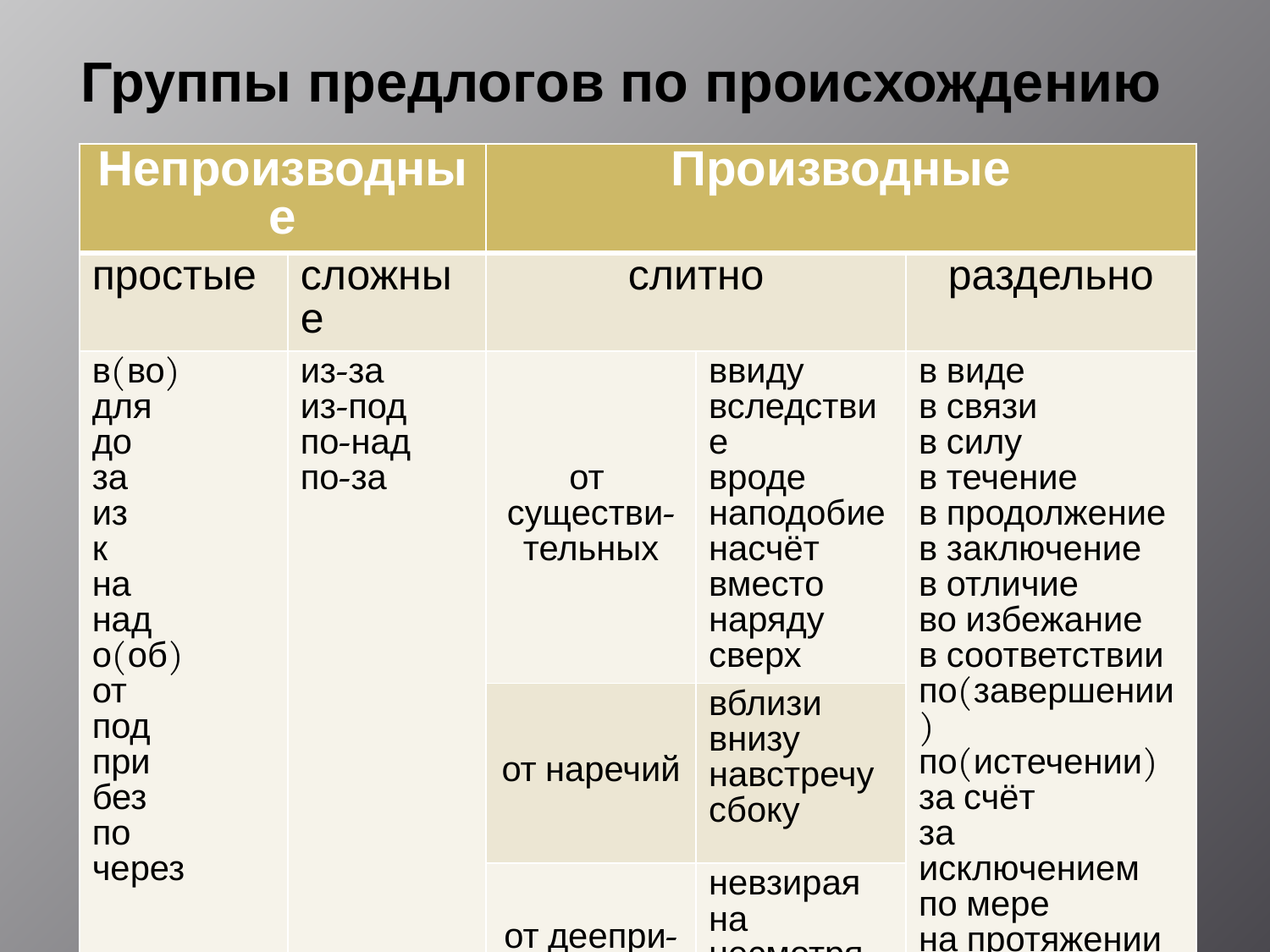

# Группы предлогов по происхождению
| Непроизводные |  | Производные |  |  |
| --- | --- | --- | --- | --- |
| простые | сложные | слитно |  | раздельно |
| в(во) для до за из к на над о(об) от под при без по через | из-за из-под по-над по-за | от существи- тельных | ввиду вследствие вроде наподобие насчёт вместо наряду сверх | в виде в связи в силу в течение в продолжение в заключение в отличие во избежание в соответствии по(завершении) по(истечении) за счёт за исключением по мере на протяжении |
|  |  | от наречий | вблизи внизу навстречу сбоку |  |
|  |  | от деепри-частий | невзирая на несмотря на |  |